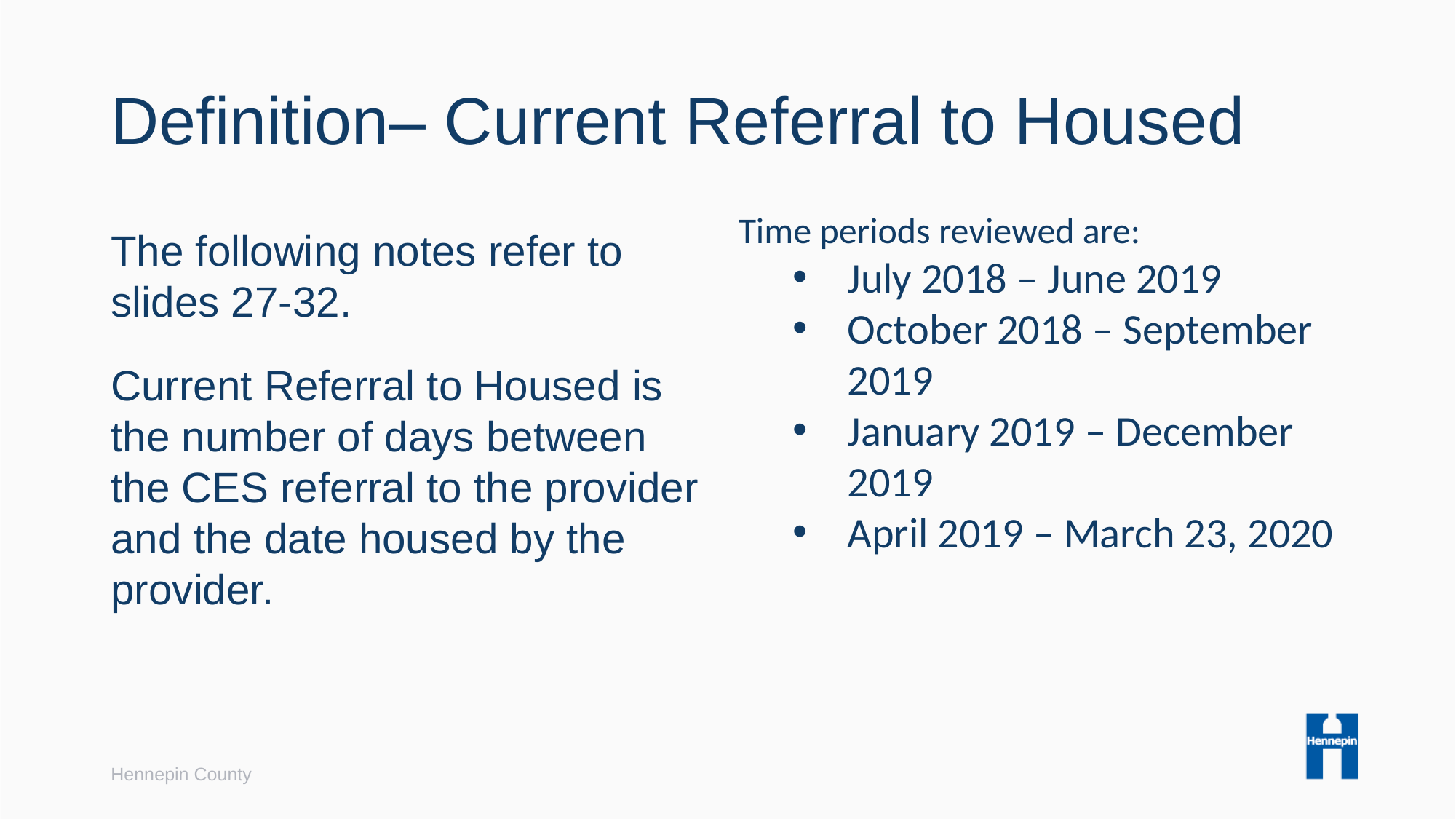

# Definition– Current Referral to Housed
Time periods reviewed are:
July 2018 – June 2019
October 2018 – September 2019
January 2019 – December 2019
April 2019 – March 23, 2020
The following notes refer to slides 27-32.
Current Referral to Housed is the number of days between the CES referral to the provider and the date housed by the provider.

Hennepin County